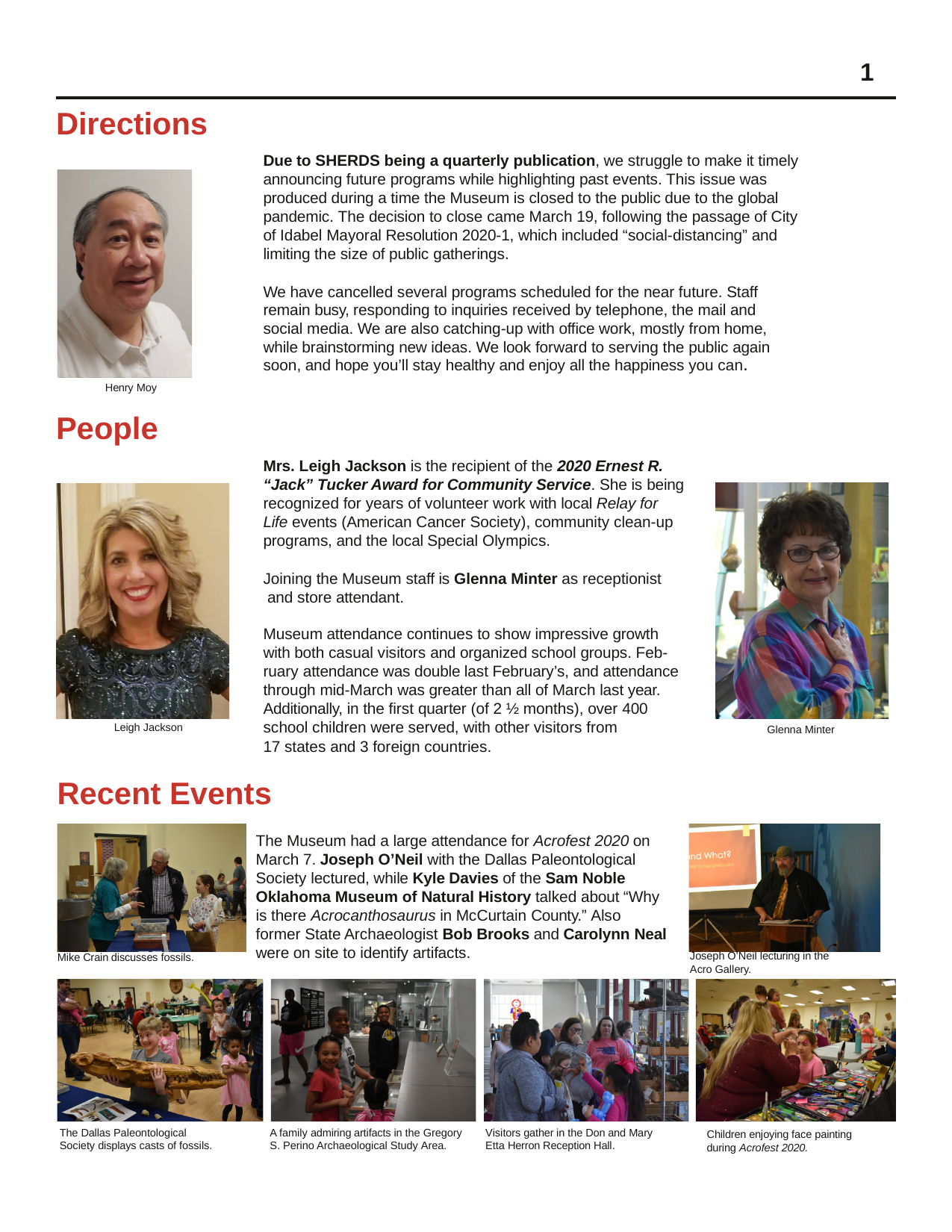

1

Directions
Due to SHERDS being a quarterly publication, we struggle to make it timely  announcing future programs while highlighting past events. This issue was  produced during a time the Museum is closed to the public due to the global  pandemic. The decision to close came March 19, following the passage of City  of Idabel Mayoral Resolution 2020-1, which included “social-distancing” and  limiting the size of public gatherings.

We have cancelled several programs scheduled for the near future. Staff  remain busy, responding to inquiries received by telephone, the mail and  social media. We are also catching-up with office work, mostly from home,
while brainstorming new ideas. We look forward to serving the public again  soon, and hope you’ll stay healthy and enjoy all the happiness you can.

Henry Moy
People
Mrs. Leigh Jackson is the recipient of the 2020 Ernest R.  “Jack” Tucker Award for Community Service. She is being  recognized for years of volunteer work with local Relay for  Life events (American Cancer Society), community clean-up  programs, and the local Special Olympics.

Joining the Museum staff is Glenna Minter as receptionist  and store attendant.

Museum attendance continues to show impressive growth  with both casual visitors and organized school groups. Feb-  ruary attendance was double last February’s, and attendance  through mid-March was greater than all of March last year.
Additionally, in the first quarter (of 2 ½ months), over 400
school children were served, with other visitors from
17 states and 3 foreign countries.
Leigh Jackson
Glenna Minter
Recent Events
The Museum had a large attendance for Acrofest 2020 on  March 7. Joseph O’Neil with the Dallas Paleontological  Society lectured, while Kyle Davies of the Sam Noble  Oklahoma Museum of Natural History talked about “Why  is there Acrocanthosaurus in McCurtain County.” Also  former State Archaeologist Bob Brooks and Carolynn Neal

were on site to identify artifacts.
Joseph O’Neil lecturing in the  Acro Gallery.
Mike Crain discusses fossils.

The Dallas Paleontological  Society displays casts of fossils.
A family admiring artifacts in the Gregory	Visitors gather in the Don and Mary
S. Perino Archaeological Study Area.	Etta Herron Reception Hall.
Children enjoying face painting  during Acrofest 2020.